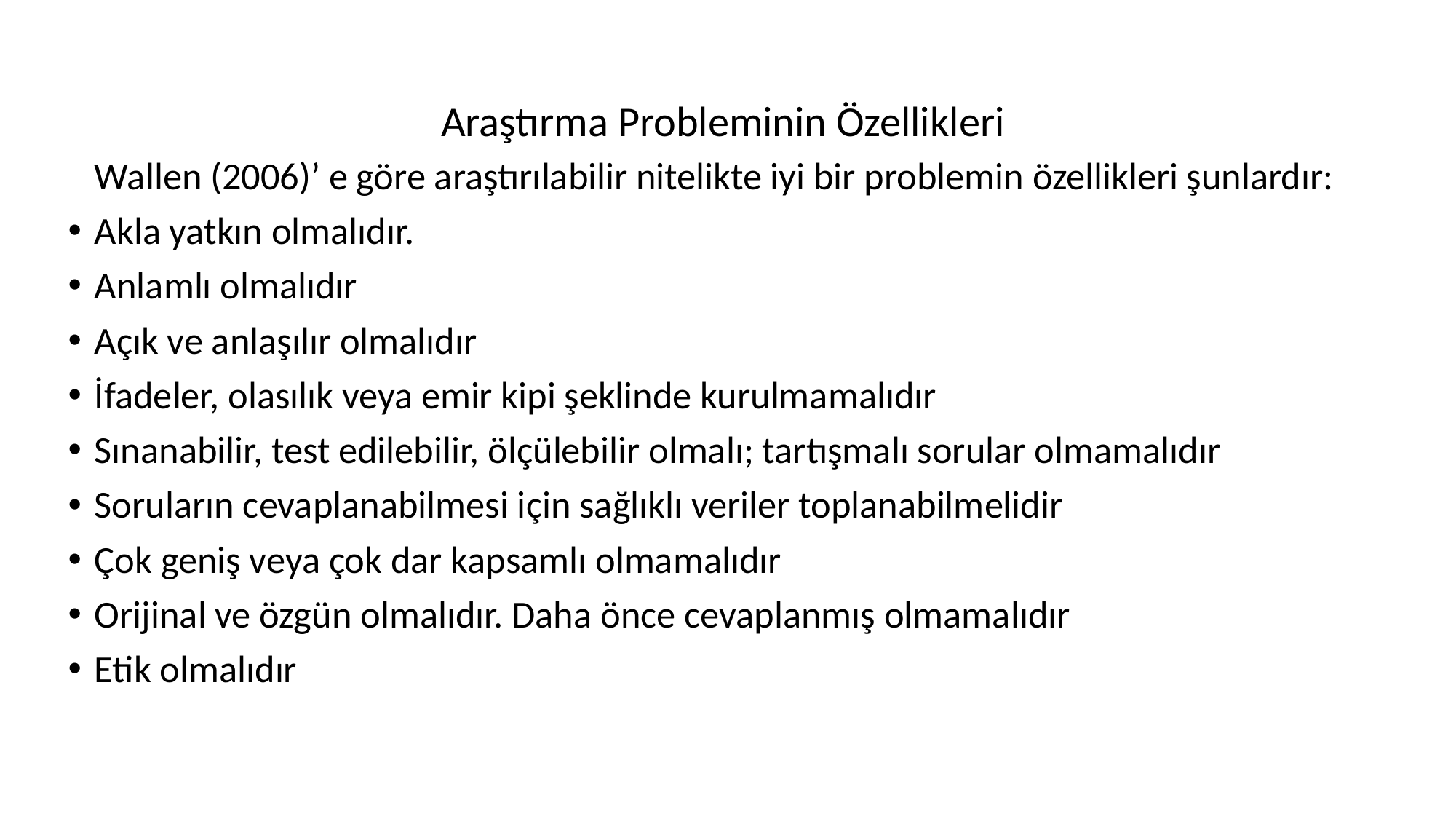

# Araştırma Probleminin Özellikleri
		Wallen (2006)’ e göre araştırılabilir nitelikte iyi bir problemin özellikleri şunlardır:
Akla yatkın olmalıdır.
Anlamlı olmalıdır
Açık ve anlaşılır olmalıdır
İfadeler, olasılık veya emir kipi şeklinde kurulmamalıdır
Sınanabilir, test edilebilir, ölçülebilir olmalı; tartışmalı sorular olmamalıdır
Soruların cevaplanabilmesi için sağlıklı veriler toplanabilmelidir
Çok geniş veya çok dar kapsamlı olmamalıdır
Orijinal ve özgün olmalıdır. Daha önce cevaplanmış olmamalıdır
Etik olmalıdır